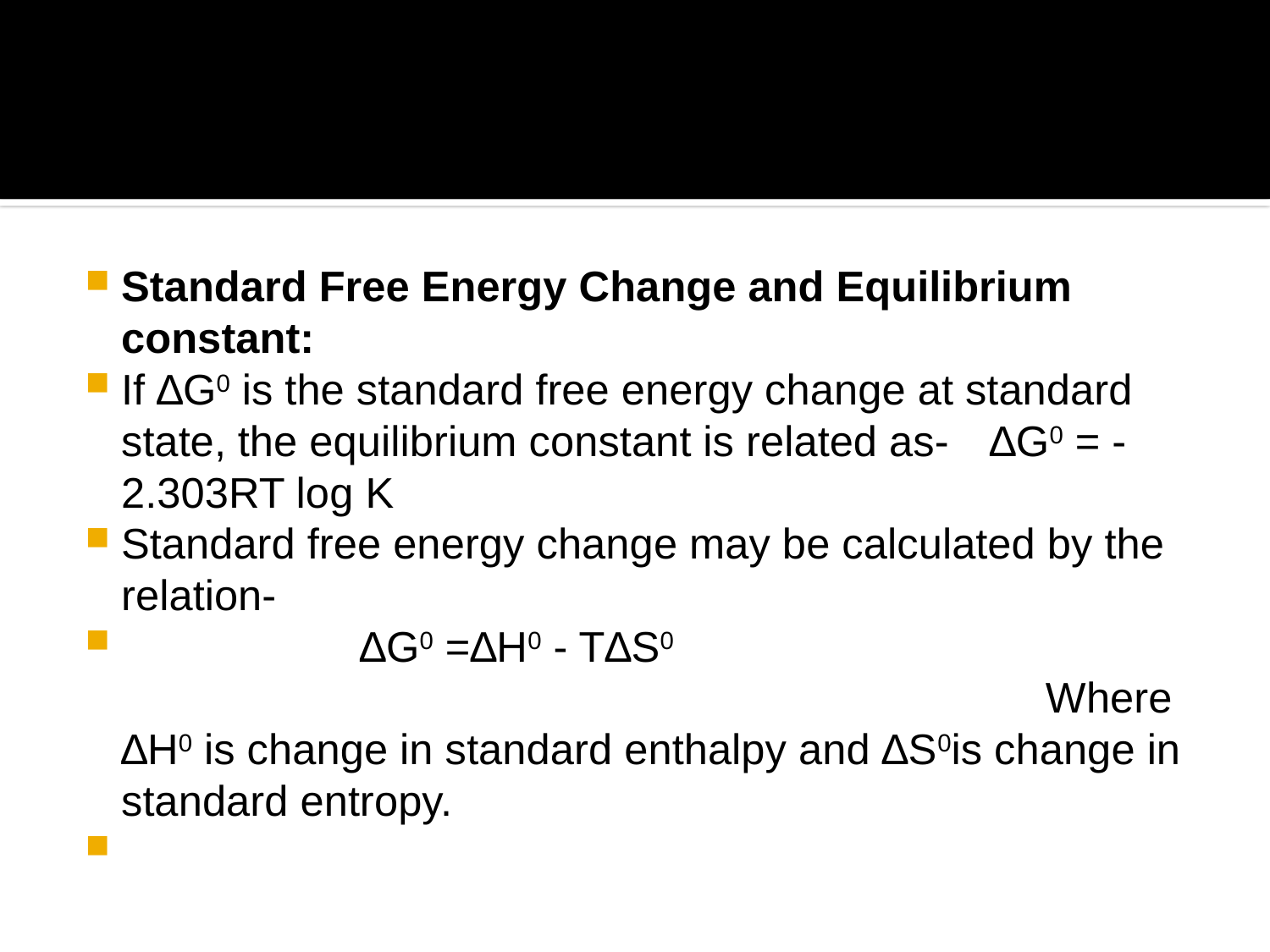

#
Standard Free Energy Change and Equilibrium constant:
If ∆G0 is the standard free energy change at standard state, the equilibrium constant is related as-	∆G0 = -2.303RT log K
Standard free energy change may be calculated by the relation-
	            ∆G0 =∆H0 - T∆S0                                                                                                                          Where ∆H0 is change in standard enthalpy and ∆S0is change in standard entropy.